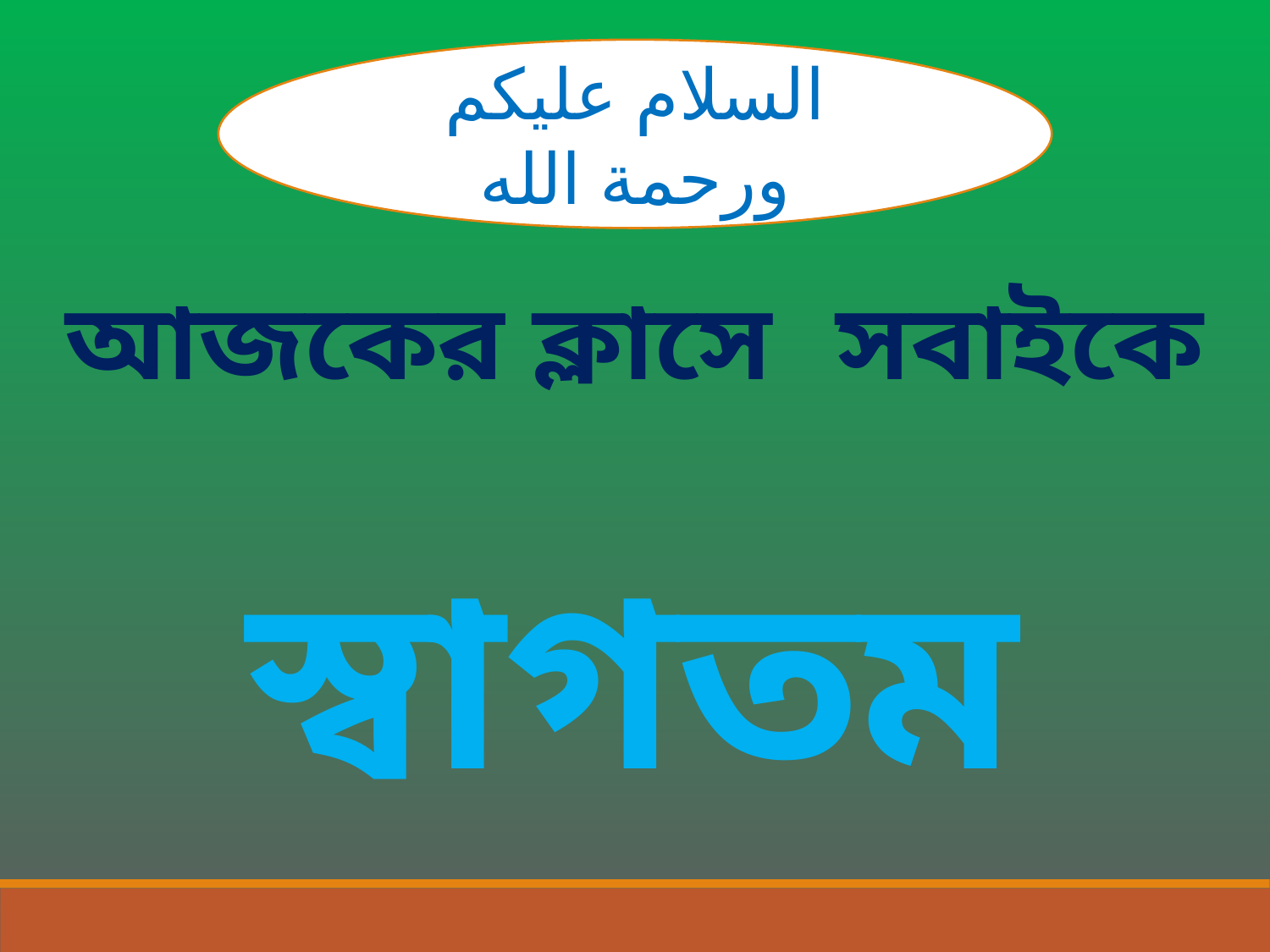

السلام عليكم ورحمة الله
আজকের ক্লাসে  সবাইকে
স্বাগতম